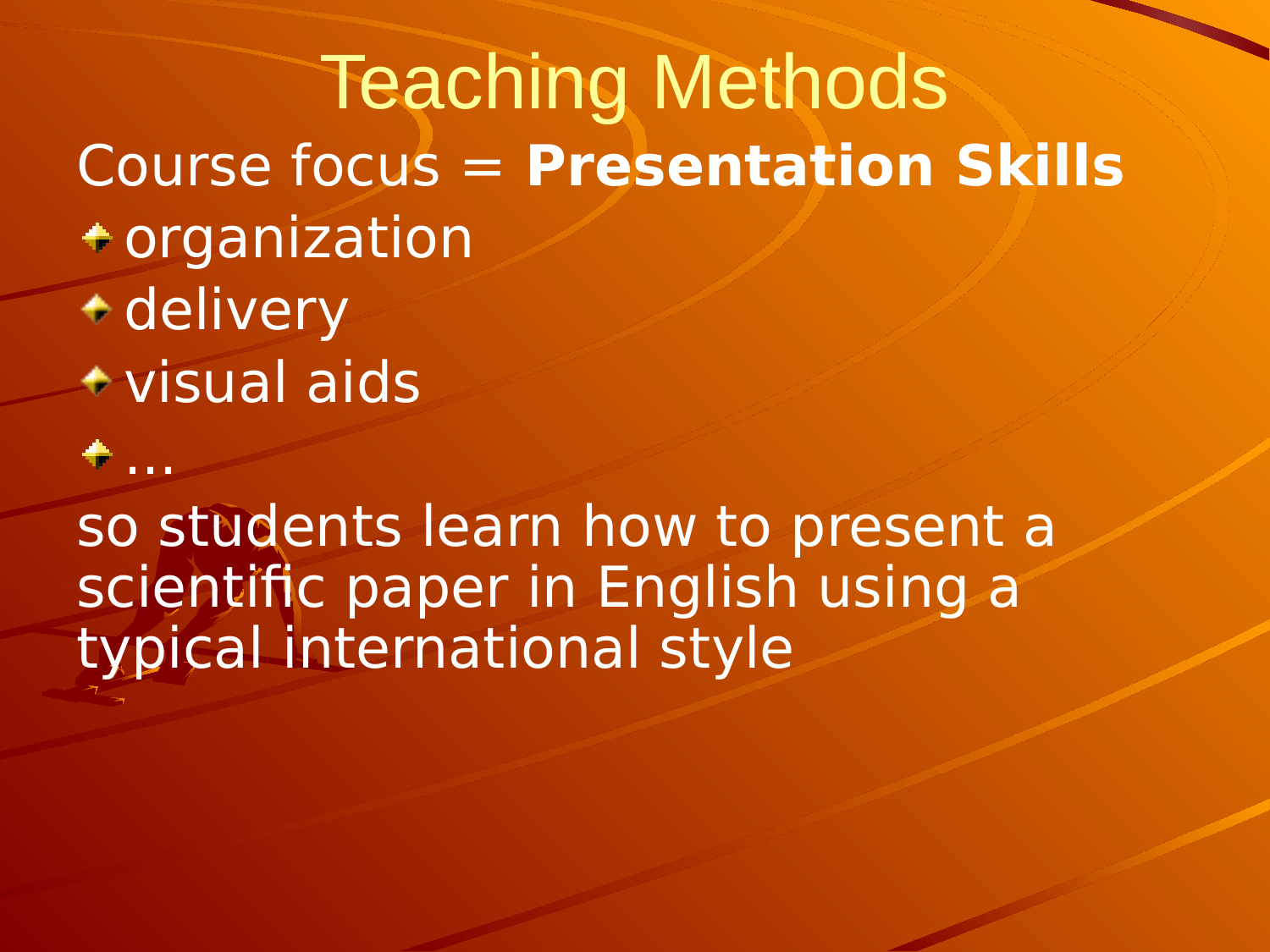

# Teaching Methods
Course focus = Presentation Skills
organization
delivery
visual aids
...
so students learn how to present a scientific paper in English using a typical international style